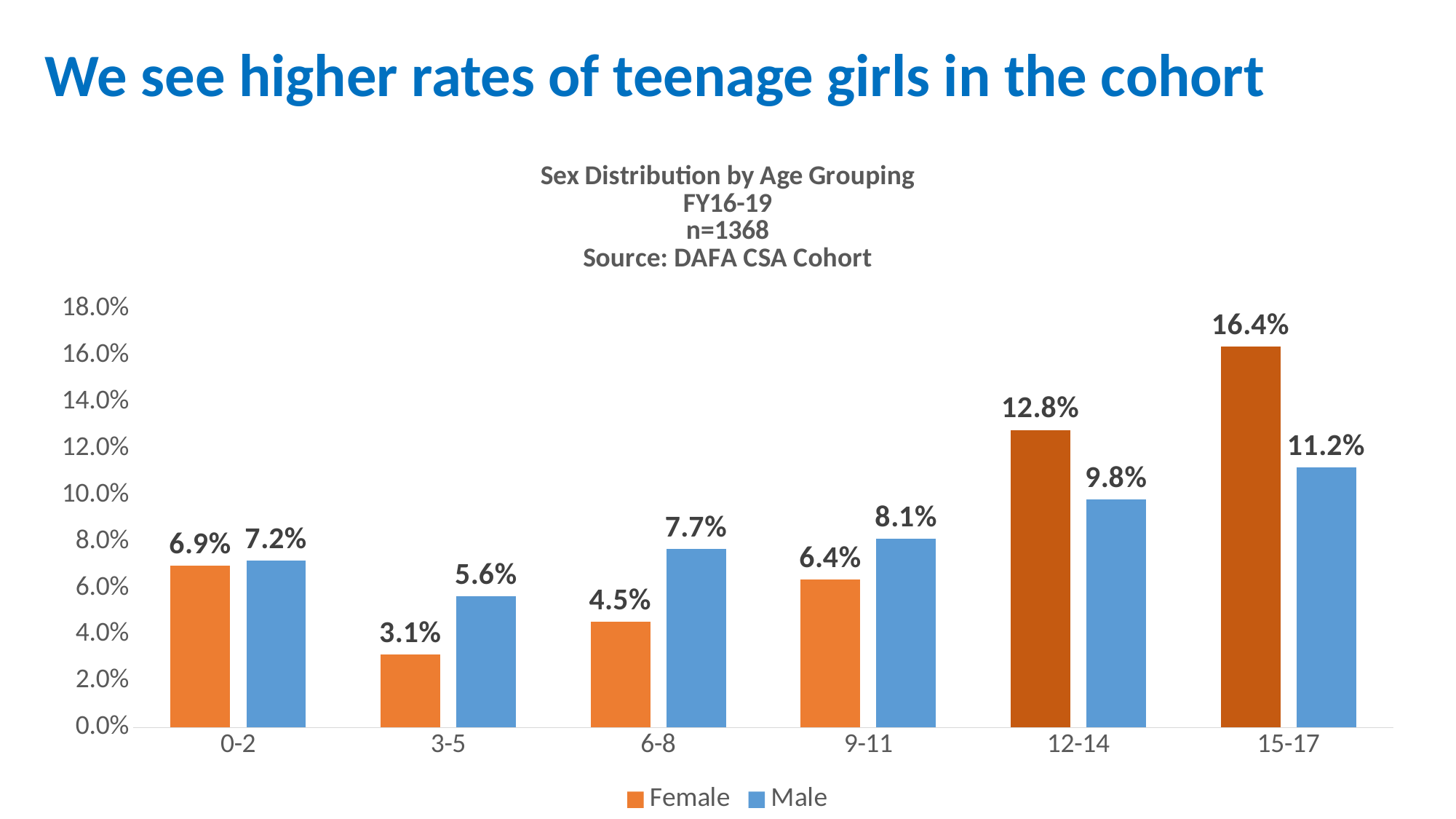

# We see higher rates of teenage girls in the cohort

### Chart: Sex Distribution by Age Grouping
FY16-19
n=1368
Source: DAFA CSA Cohort

| Category | Female | Male |
|---|---|---|
| 0-2 | 0.06944444444444445 | 0.07163742690058479 |
| 3-5 | 0.031432748538011694 | 0.056286549707602336 |
| 6-8 | 0.04532163742690058 | 0.07675438596491228 |
| 9-11 | 0.06359649122807018 | 0.08114035087719298 |
| 12-14 | 0.12792397660818713 | 0.097953216374269 |
| 15-17 | 0.16374269005847952 | 0.1118421052631579 |